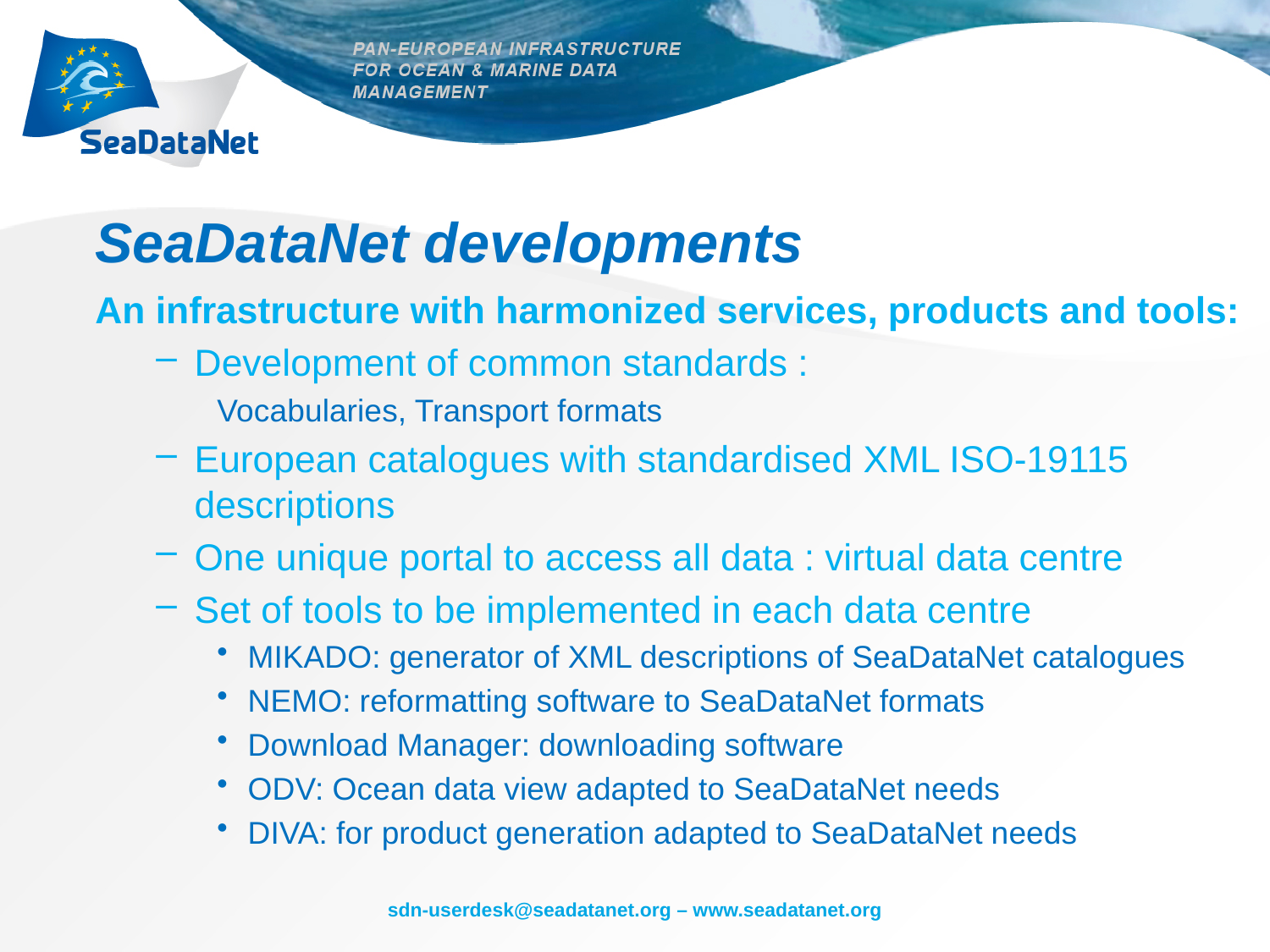

# SeaDataNet developments
An infrastructure with harmonized services, products and tools:
Development of common standards :
Vocabularies, Transport formats
European catalogues with standardised XML ISO-19115 descriptions
One unique portal to access all data : virtual data centre
Set of tools to be implemented in each data centre
MIKADO: generator of XML descriptions of SeaDataNet catalogues
NEMO: reformatting software to SeaDataNet formats
Download Manager: downloading software
ODV: Ocean data view adapted to SeaDataNet needs
DIVA: for product generation adapted to SeaDataNet needs